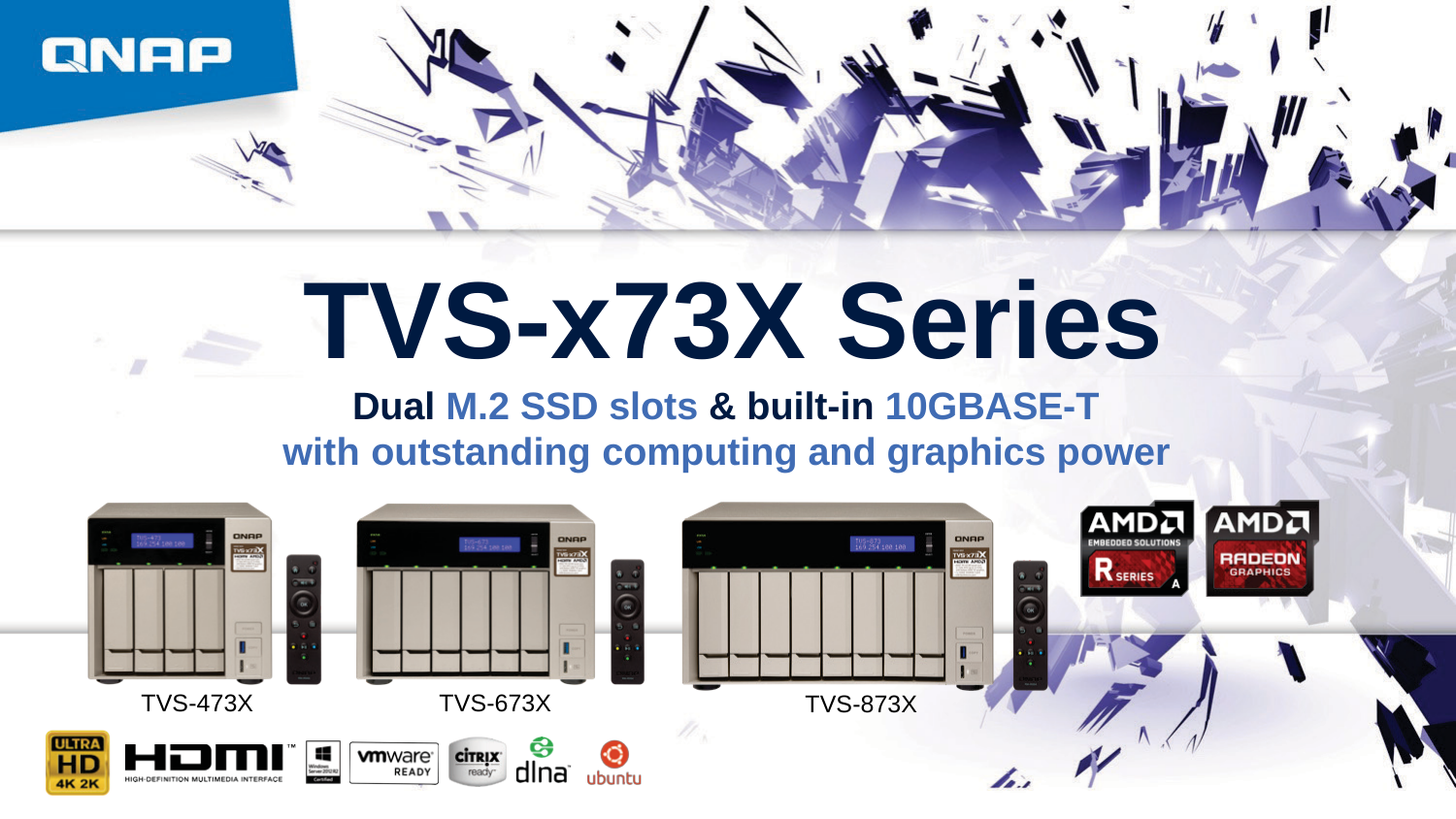

TVS-x73X Series
Dual M.2 SSD slots & built-in 10GBASE-T  with outstanding computing and graphics power

TVS-673X
TVS-473X
TVS-873X